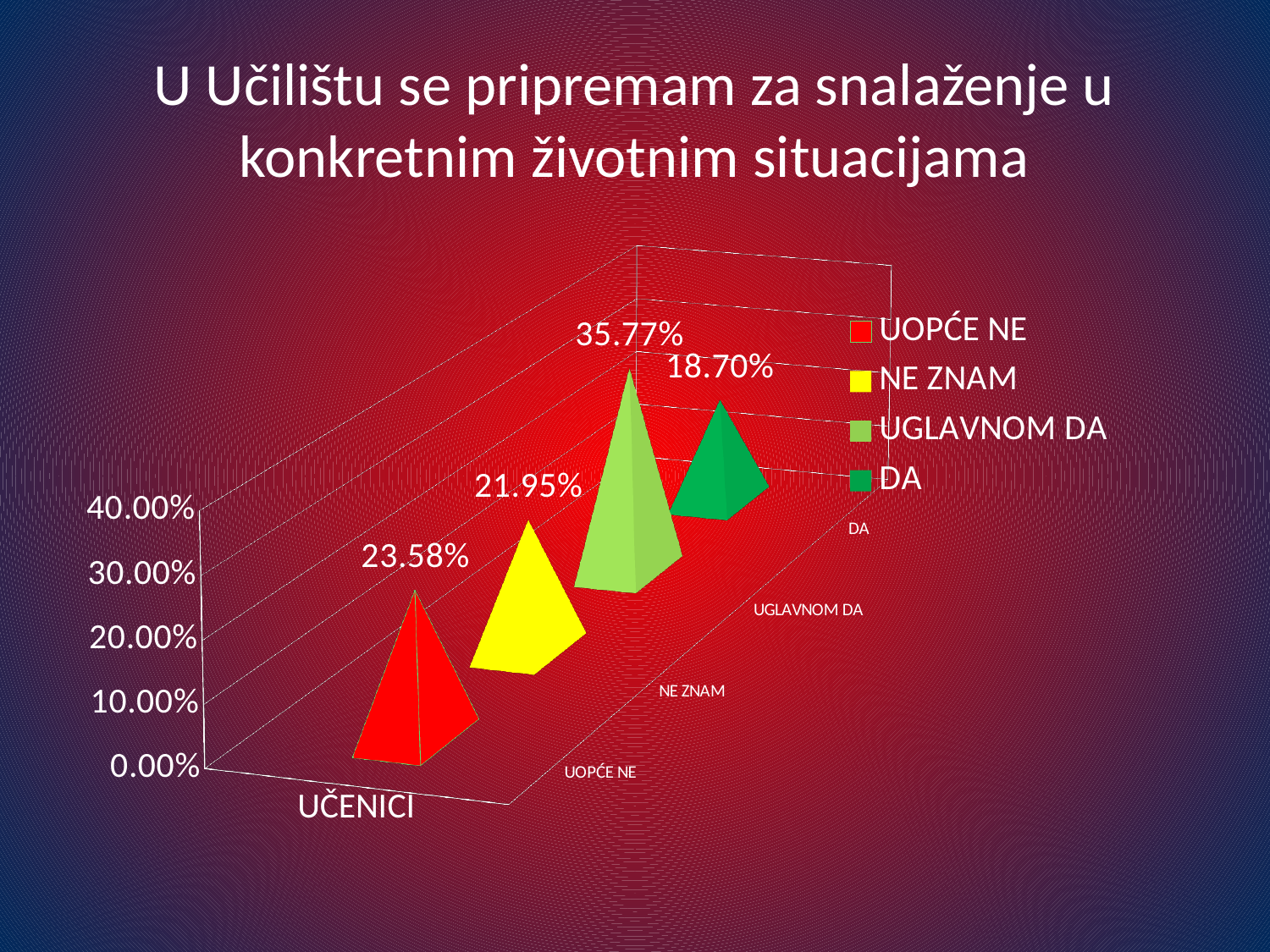

# U Učilištu se pripremam za snalaženje u konkretnim životnim situacijama

[unsupported chart]